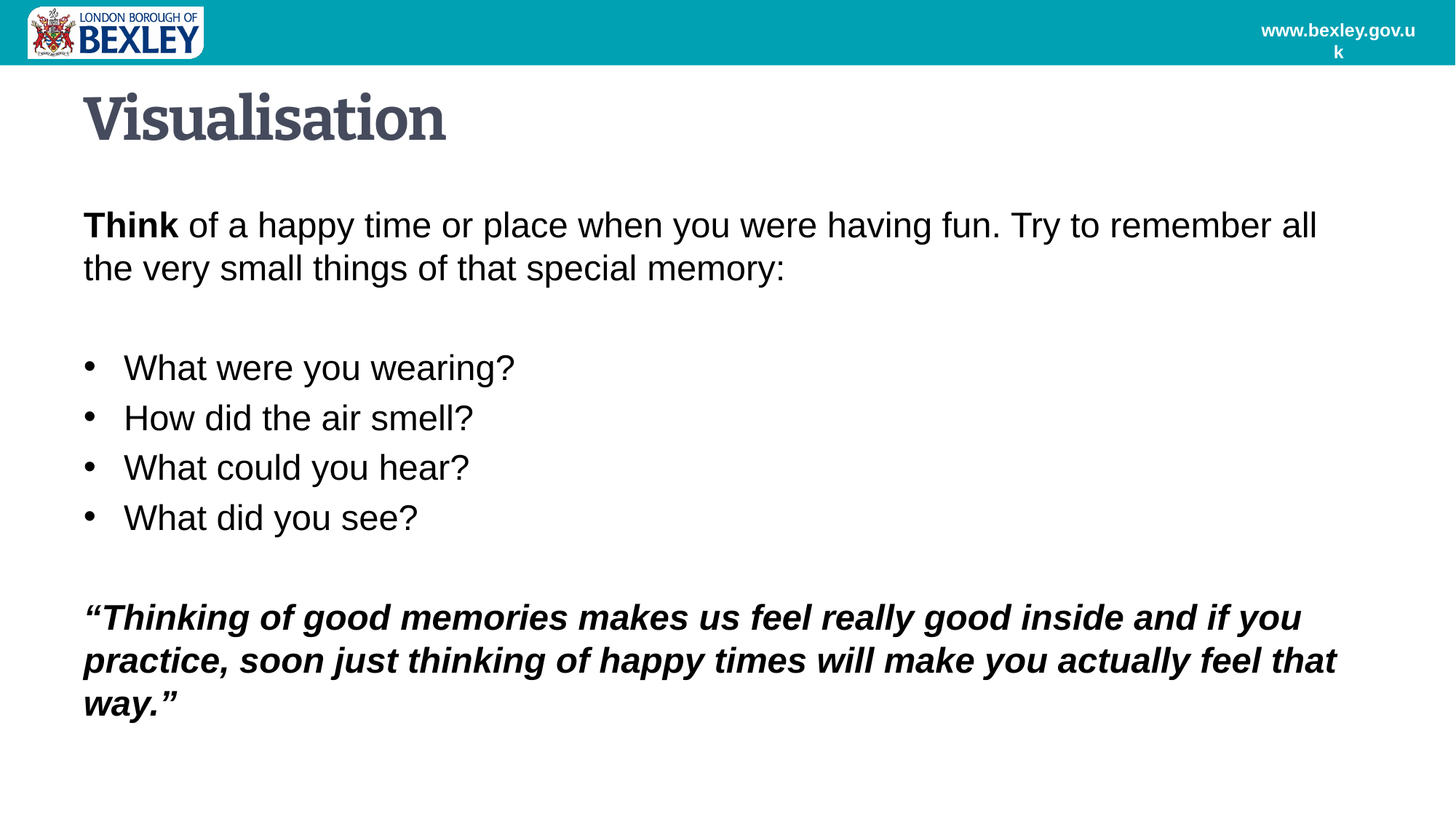

# Visualisation
Think of a happy time or place when you were having fun. Try to remember all the very small things of that special memory:

What were you wearing?
How did the air smell?
What could you hear?
What did you see?

“Thinking of good memories makes us feel really good inside and if you practice, soon just thinking of happy times will make you actually feel that way.”